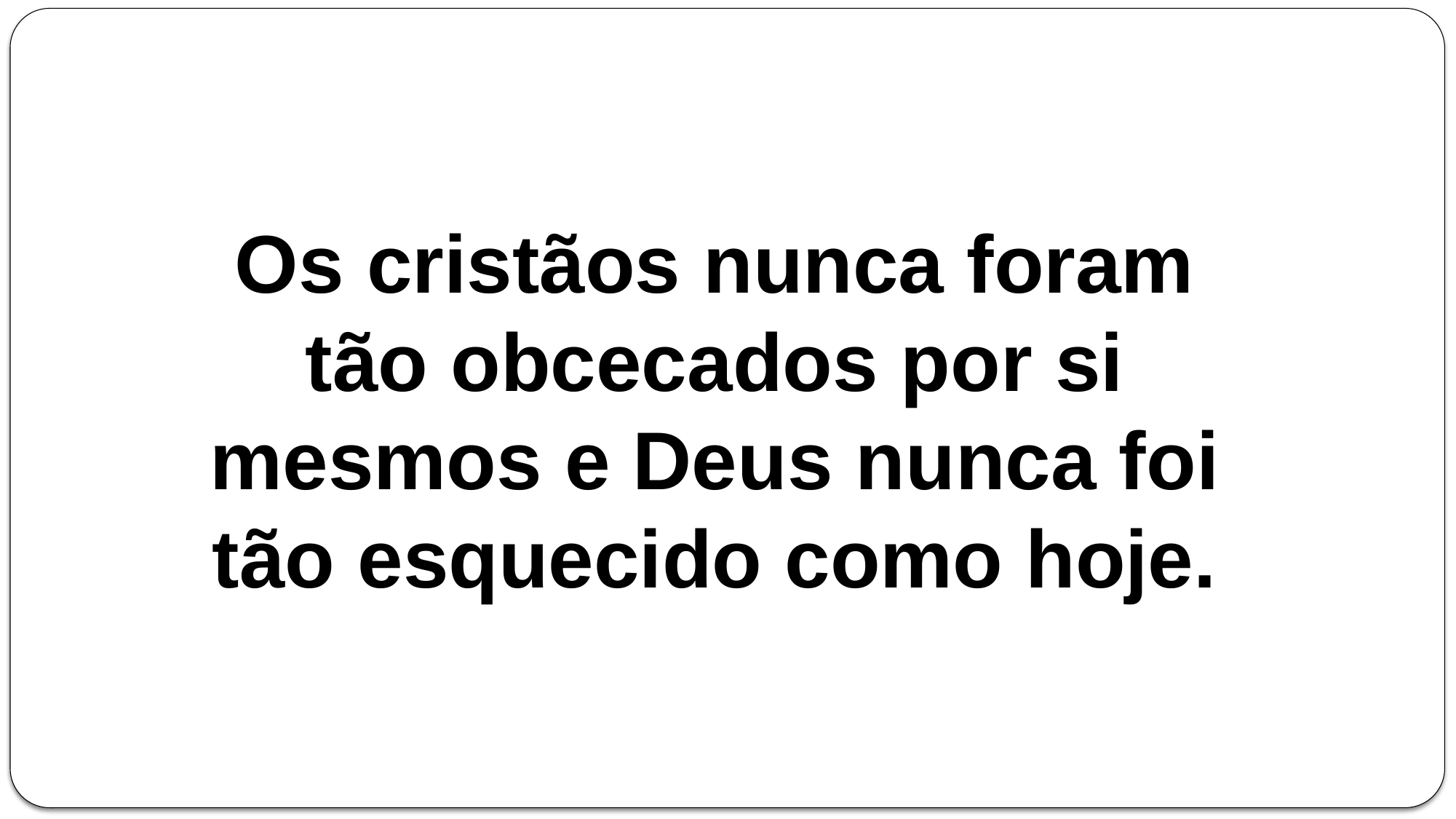

Os cristãos nunca foram tão obcecados por si mesmos e Deus nunca foi tão esquecido como hoje.